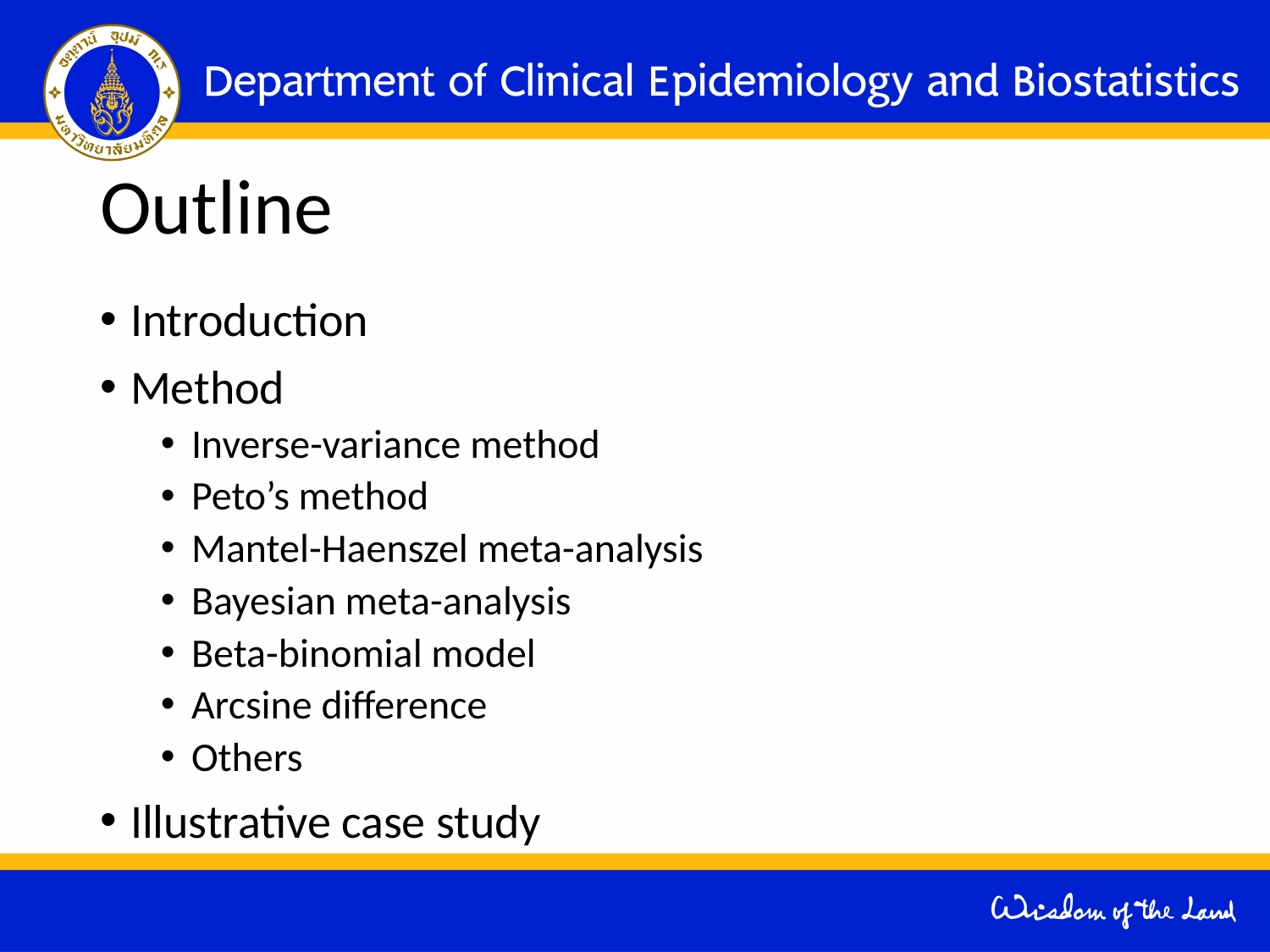

# Outline
Introduction
Method
Inverse-variance method
Peto’s method
Mantel-Haenszel meta-analysis
Bayesian meta-analysis
Beta-binomial model
Arcsine difference
Others
Illustrative case study